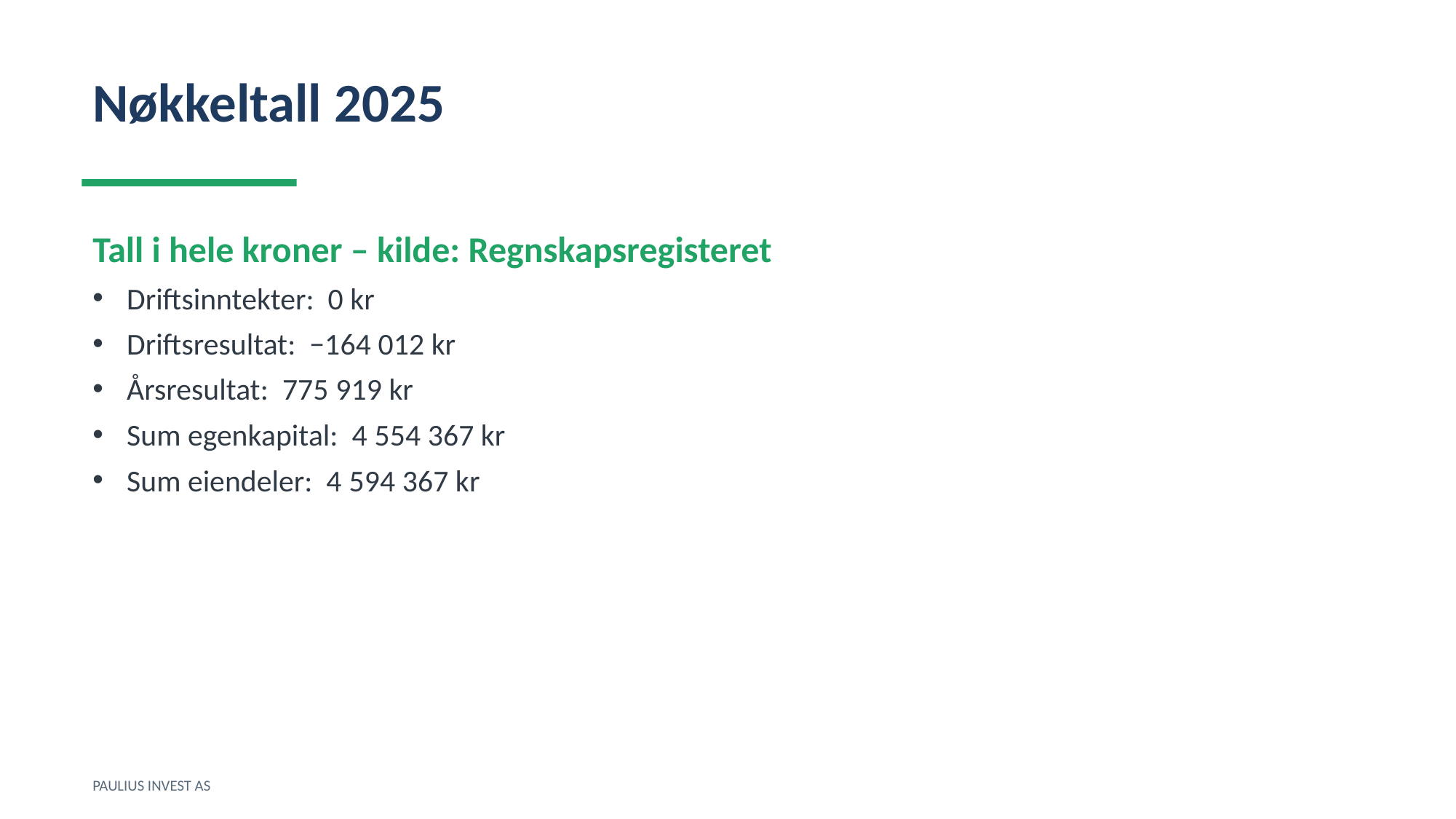

Nøkkeltall 2025

Tall i hele kroner – kilde: Regnskapsregisteret
Driftsinntekter:  0 kr
Driftsresultat:  −164 012 kr
Årsresultat:  775 919 kr
Sum egenkapital:  4 554 367 kr
Sum eiendeler:  4 594 367 kr
PAULIUS INVEST AS